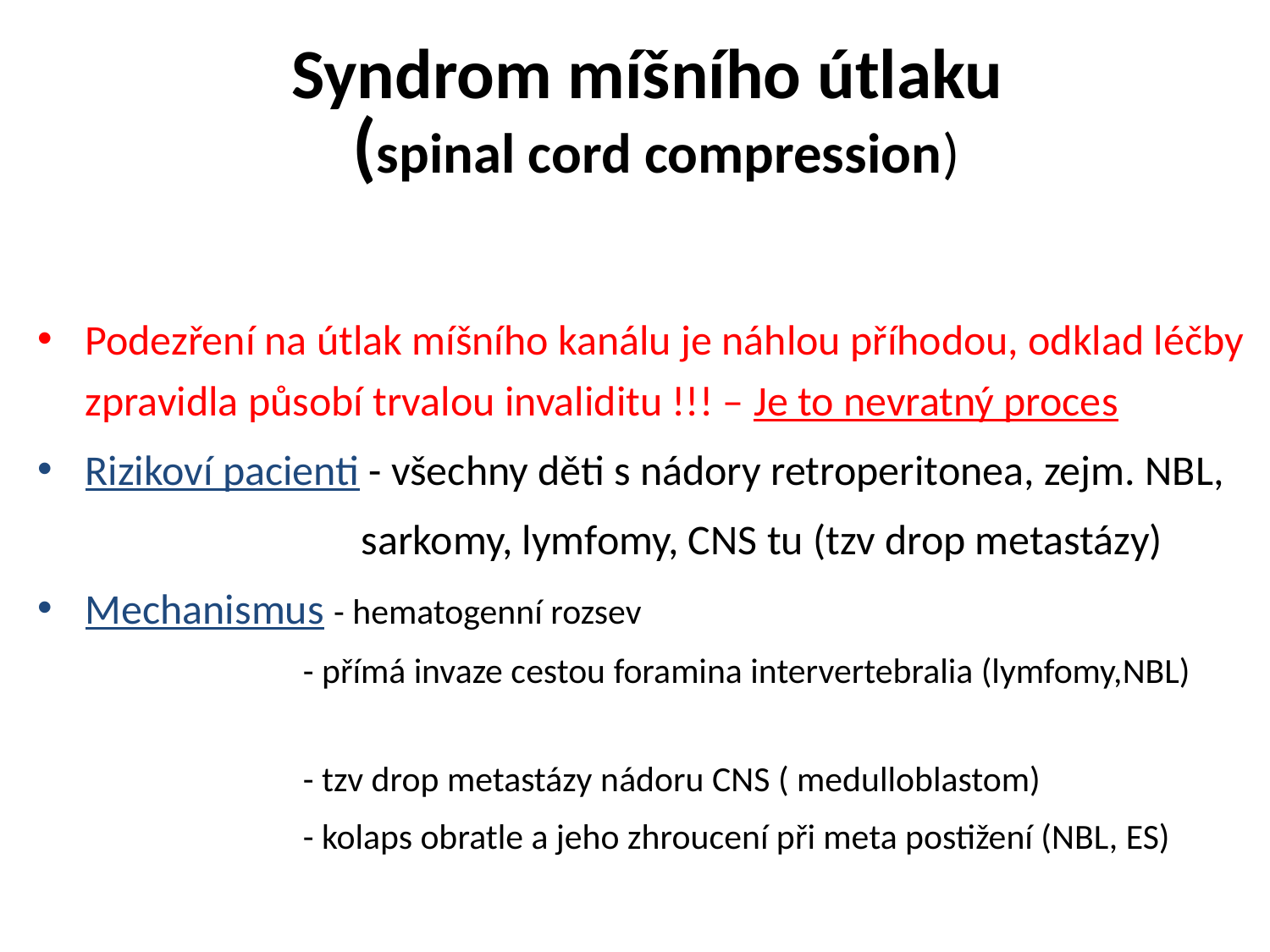

# Syndrom míšního útlaku (spinal cord compression)
Podezření na útlak míšního kanálu je náhlou příhodou, odklad léčby zpravidla působí trvalou invaliditu !!! – Je to nevratný proces
Rizikoví pacienti - všechny děti s nádory retroperitonea, zejm. NBL,
                                  sarkomy, lymfomy, CNS tu (tzv drop metastázy)
Mechanismus - hematogenní rozsev
                                 - přímá invaze cestou foramina intervertebralia (lymfomy,NBL)
                                 - tzv drop metastázy nádoru CNS ( medulloblastom)
                                 - kolaps obratle a jeho zhroucení při meta postižení (NBL, ES)